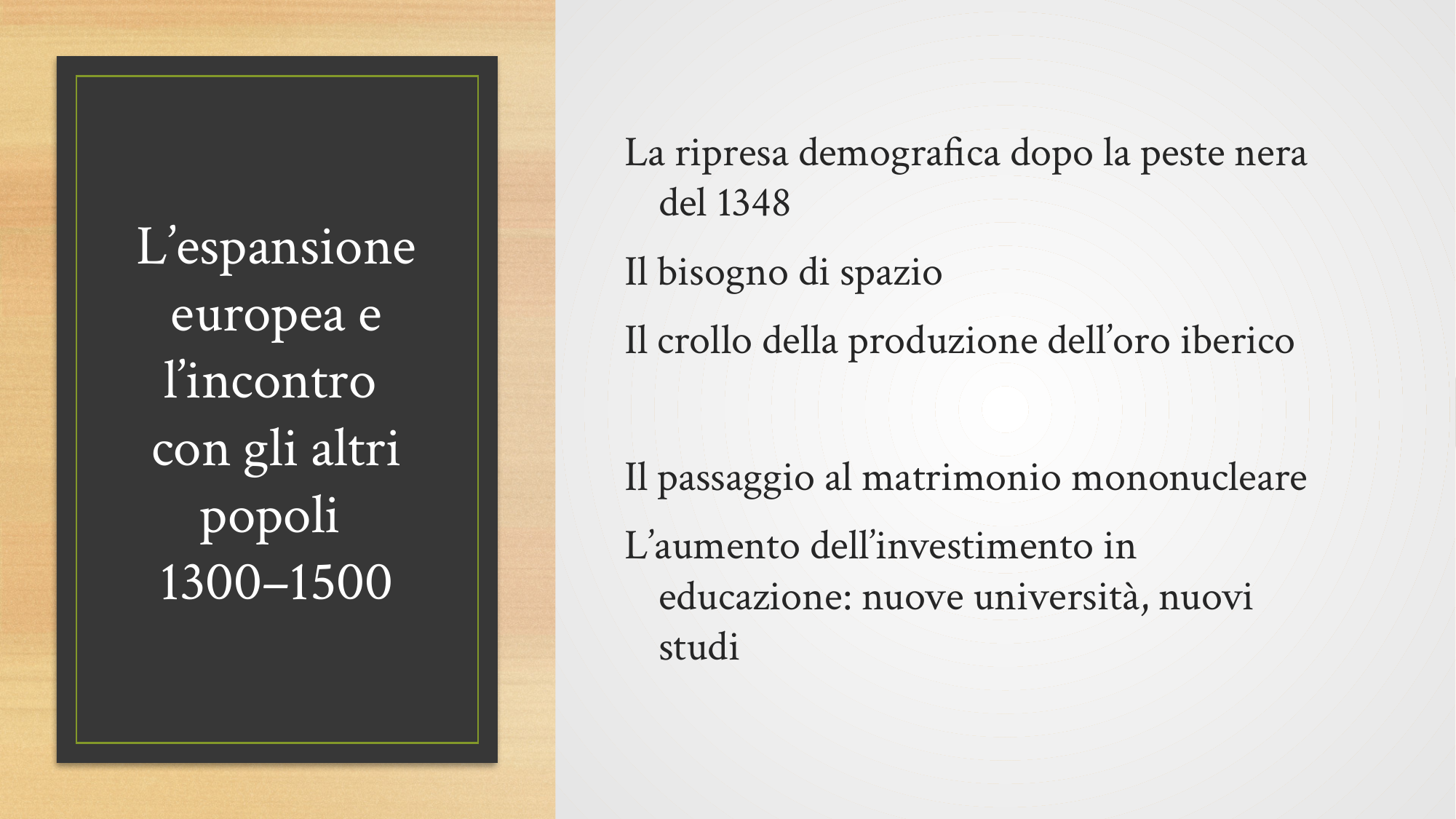

La ripresa demografica dopo la peste nera del 1348
Il bisogno di spazio
Il crollo della produzione dell’oro iberico

Il passaggio al matrimonio mononucleare
L’aumento dell’investimento in educazione: nuove università, nuovi studi

# L’espansione europea e l’incontro con gli altri popoli 1300–1500